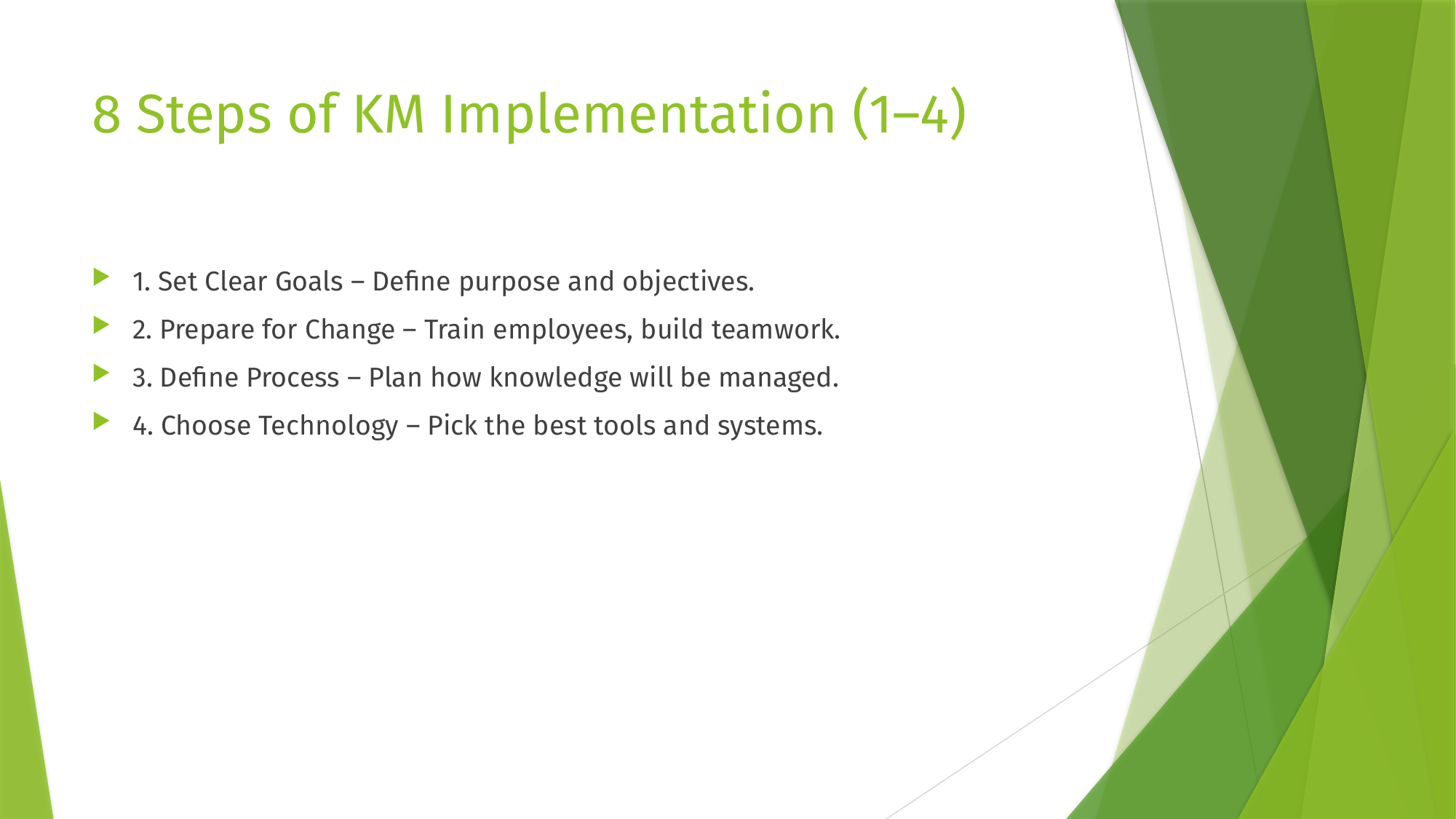

# 8 Steps of KM Implementation (1–4)
1. Set Clear Goals – Define purpose and objectives.
2. Prepare for Change – Train employees, build teamwork.
3. Define Process – Plan how knowledge will be managed.
4. Choose Technology – Pick the best tools and systems.